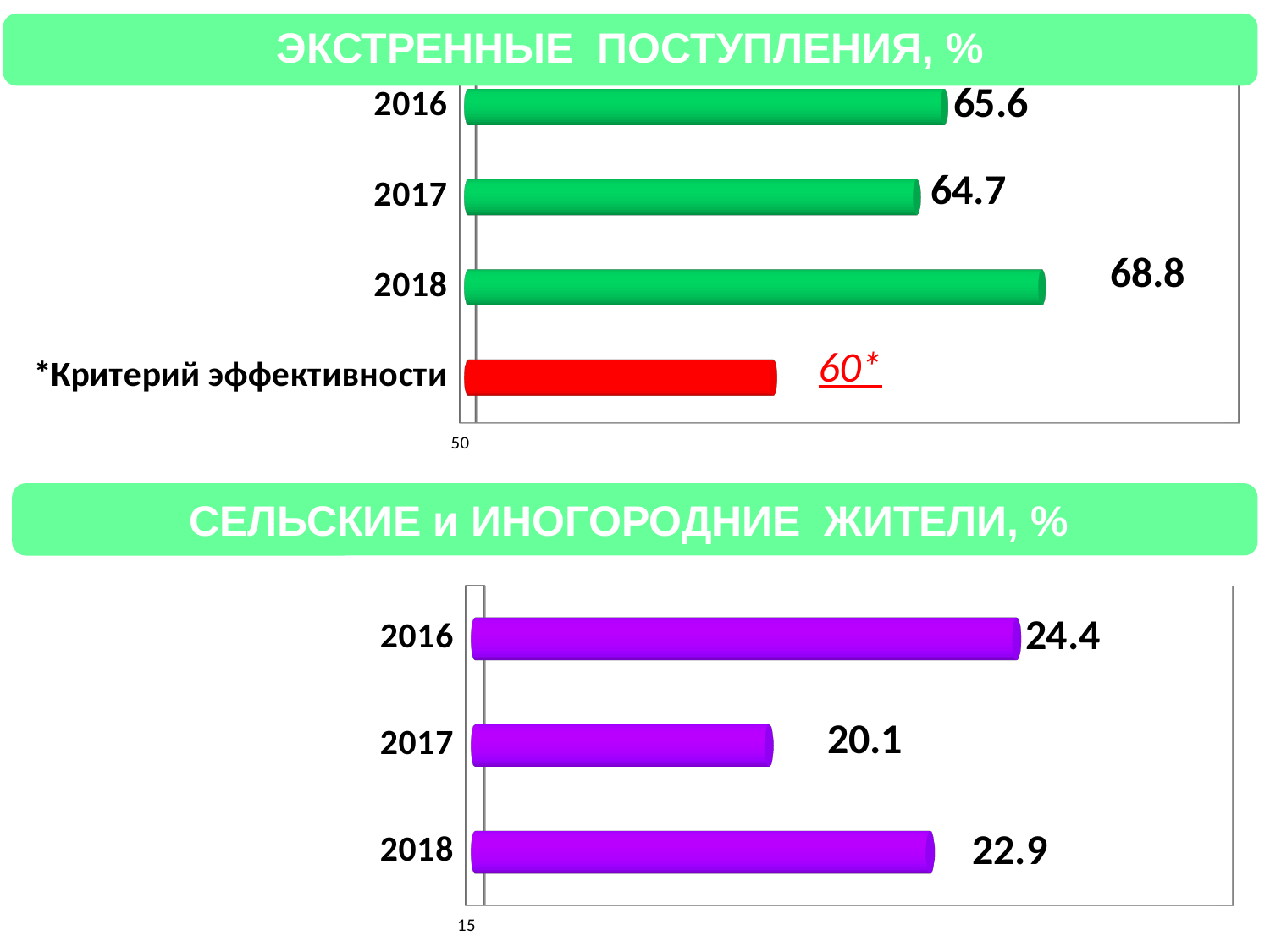

ЭКСТРЕННЫЕ  ПОСТУПЛЕНИЯ, %

[unsupported chart]

СЕЛЬСКИЕ и ИНОГОРОДНИЕ  ЖИТЕЛИ, %

[unsupported chart]